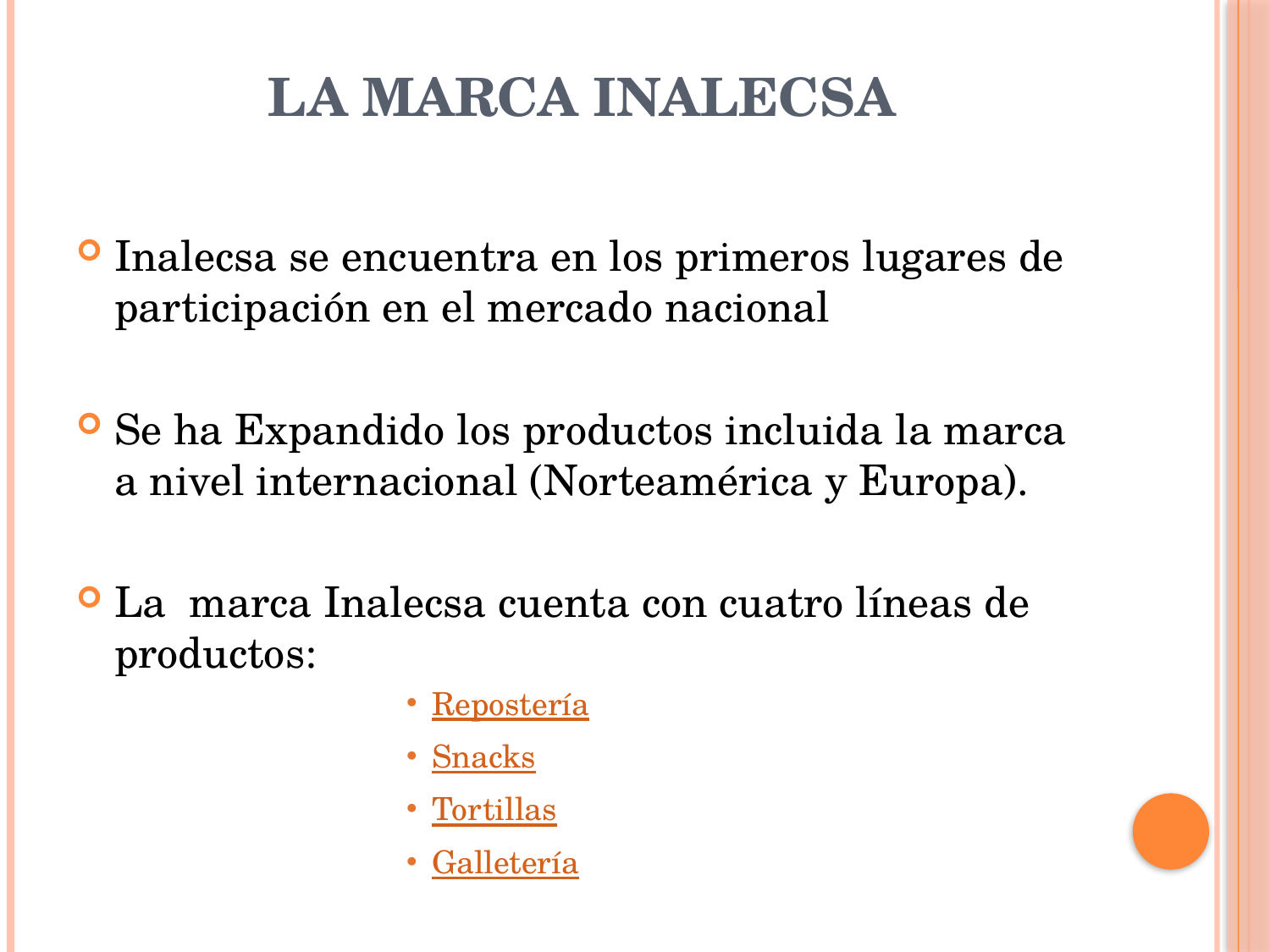

# La Marca Inalecsa
Inalecsa se encuentra en los primeros lugares de participación en el mercado nacional

Se ha Expandido los productos incluida la marca a nivel internacional (Norteamérica y Europa).

La  marca Inalecsa cuenta con cuatro líneas de productos:
Repostería
Snacks
Tortillas
Galletería